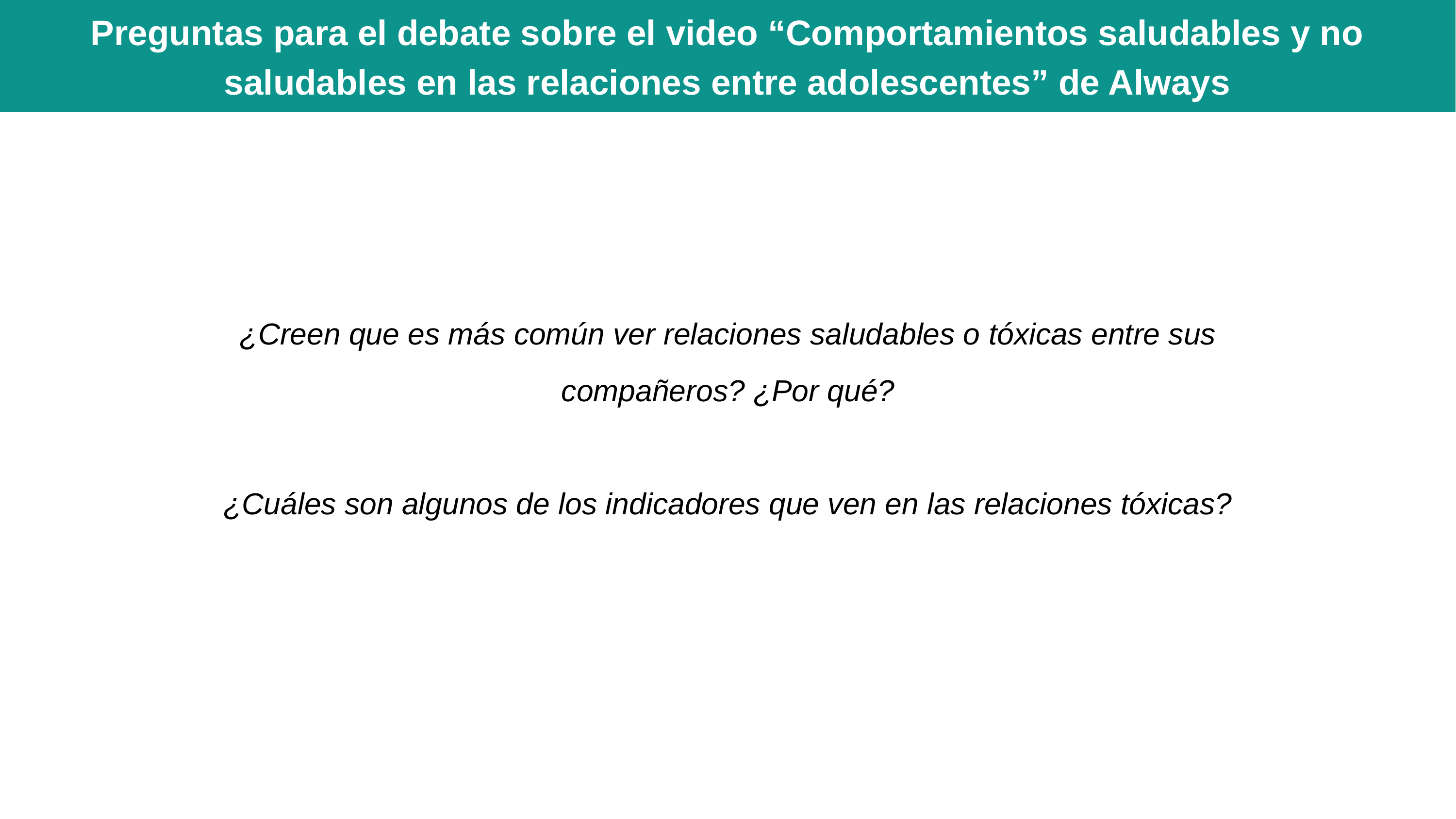

Preguntas para el debate sobre el video “Comportamientos saludables y no saludables en las relaciones entre adolescentes” de Always
¿Creen que es más común ver relaciones saludables o tóxicas entre sus compañeros? ¿Por qué?

¿Cuáles son algunos de los indicadores que ven en las relaciones tóxicas?